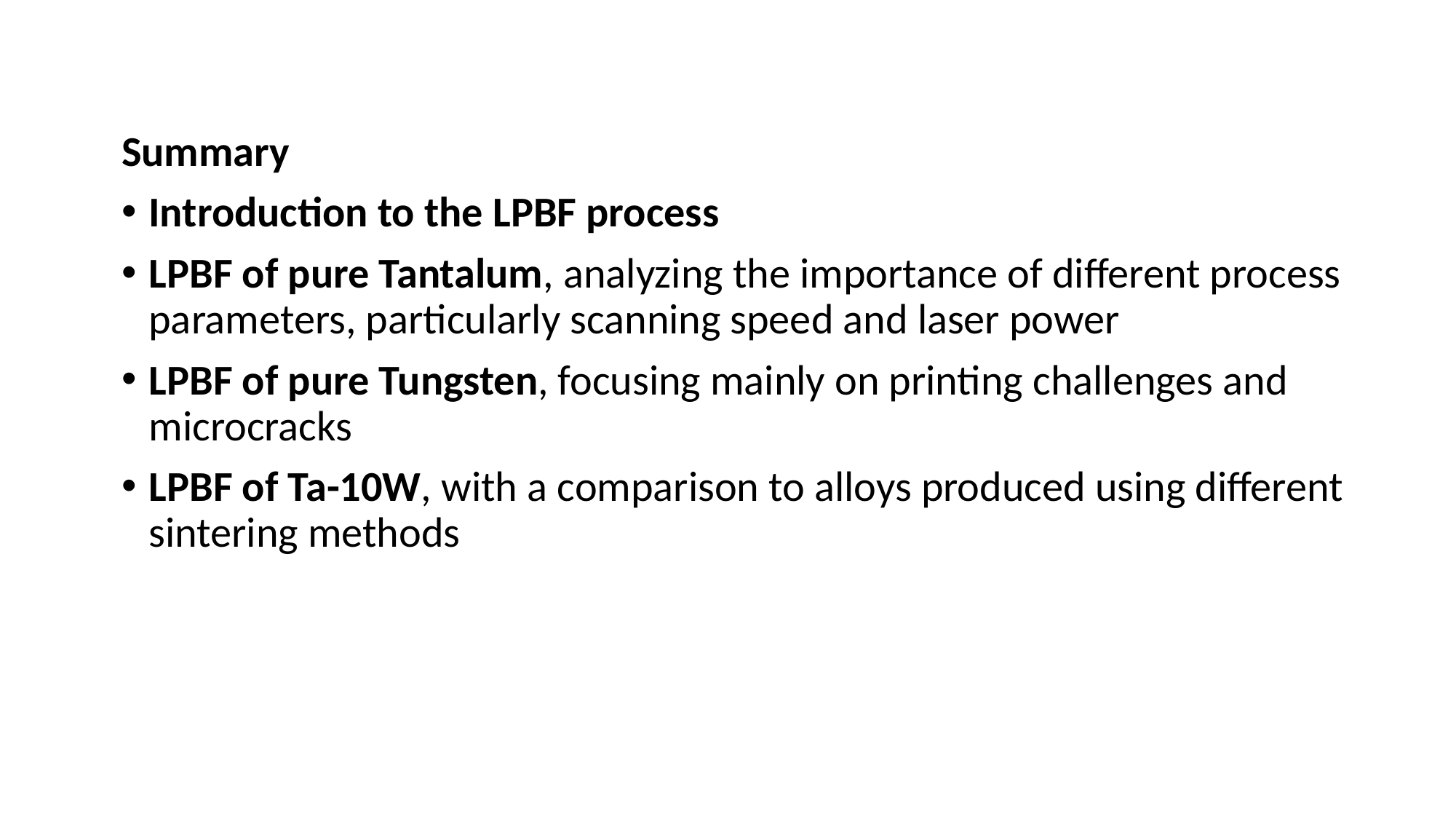

Summary
Introduction to the LPBF process
LPBF of pure Tantalum, analyzing the importance of different process parameters, particularly scanning speed and laser power
LPBF of pure Tungsten, focusing mainly on printing challenges and microcracks
LPBF of Ta-10W, with a comparison to alloys produced using different sintering methods